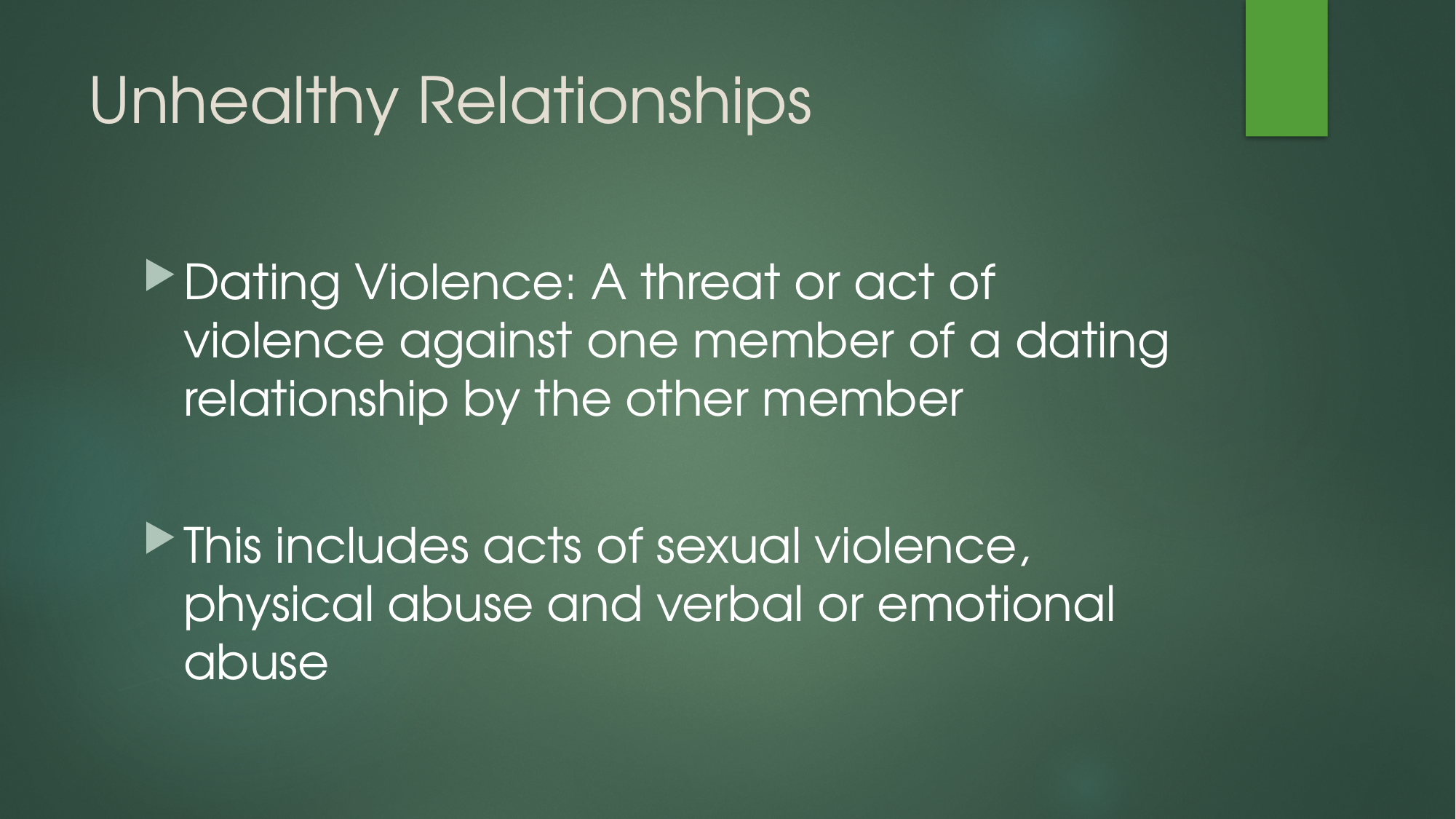

# Unhealthy Relationships
Dating Violence: A threat or act of violence against one member of a dating relationship by the other member

This includes acts of sexual violence, physical abuse and verbal or emotional abuse